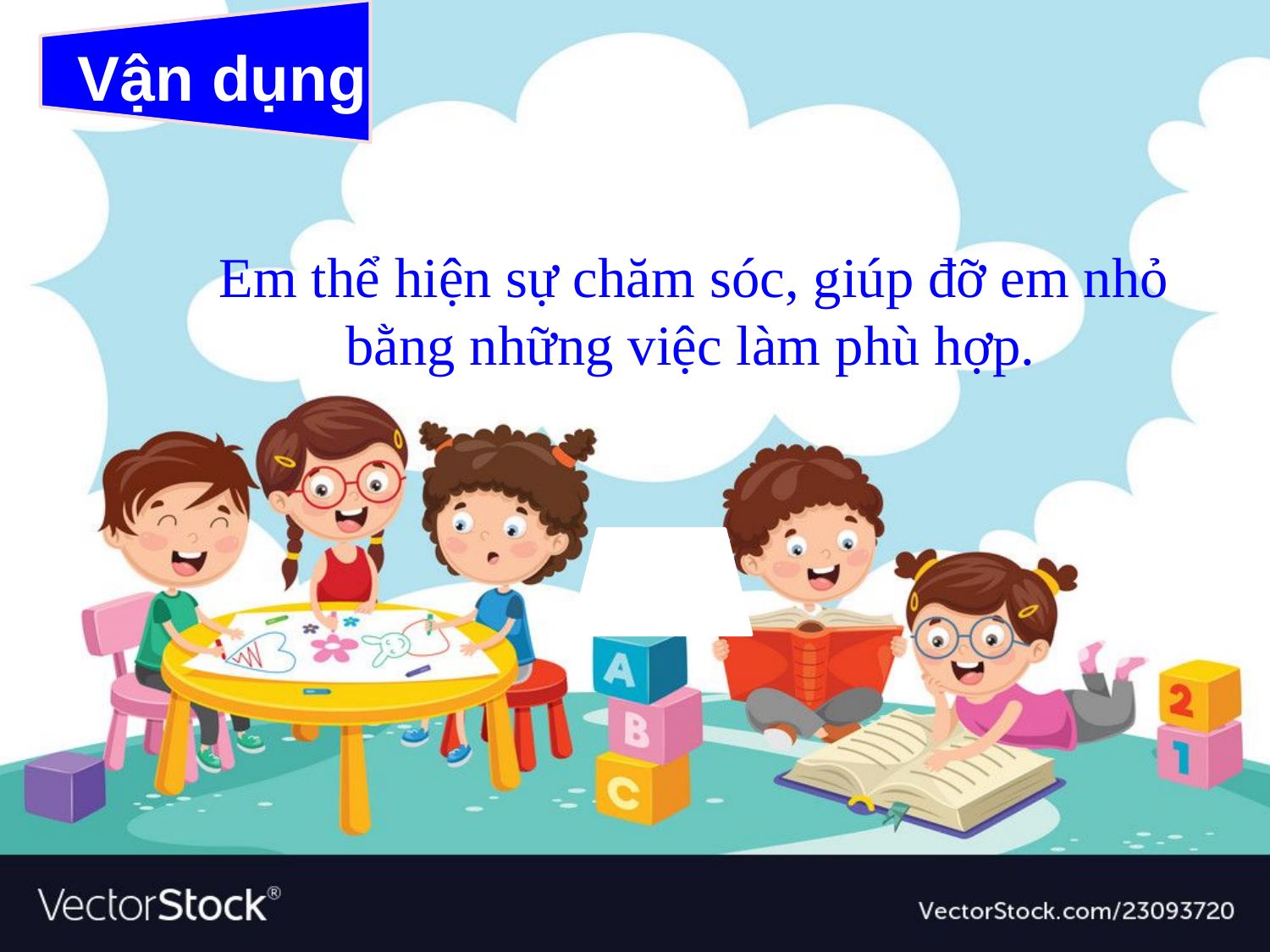

# Vận dụng
 Em thể hiện sự chăm sóc, giúp đỡ em nhỏ bằng những việc làm phù hợp.